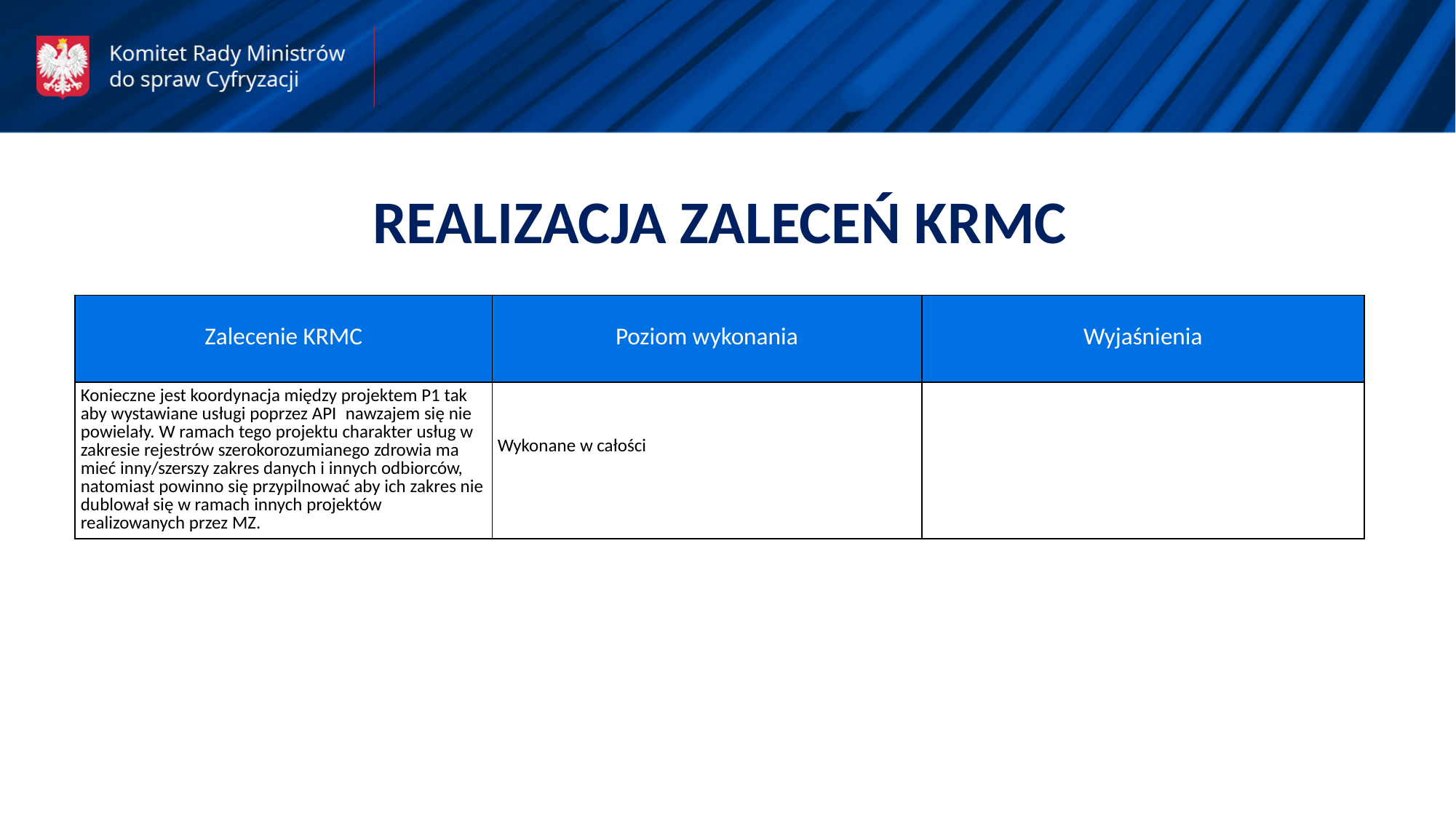

REALIZACJA ZALECEŃ KRMC
| Zalecenie KRMC | Poziom wykonania | Wyjaśnienia |
| --- | --- | --- |
| Konieczne jest koordynacja między projektem P1 tak aby wystawiane usługi poprzez API  nawzajem się nie powielały. W ramach tego projektu charakter usług w zakresie rejestrów szerokorozumianego zdrowia ma mieć inny/szerszy zakres danych i innych odbiorców, natomiast powinno się przypilnować aby ich zakres nie dublował się w ramach innych projektów realizowanych przez MZ. | Wykonane w całości |  |